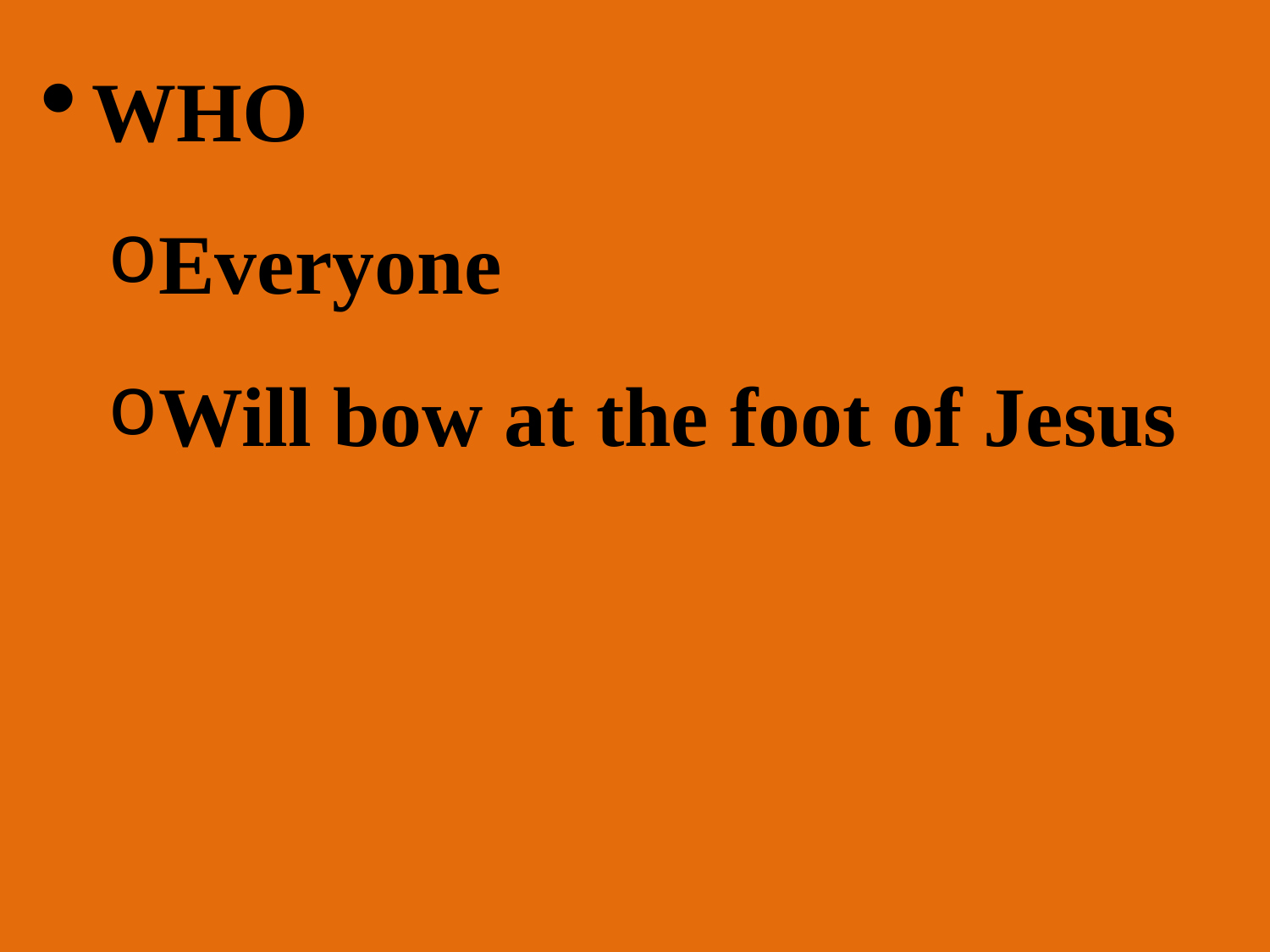

WHO
Everyone
Will bow at the foot of Jesus